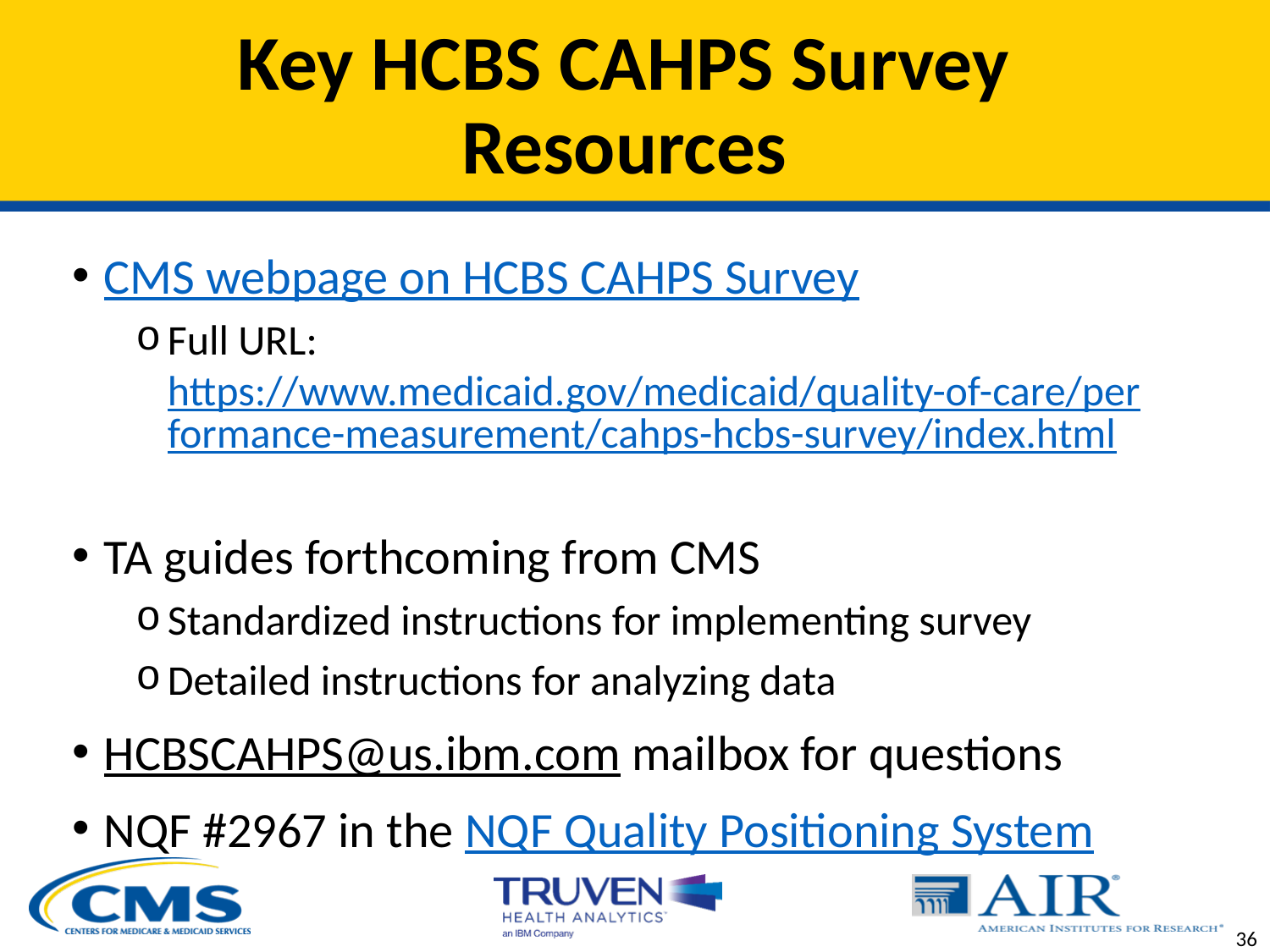

# Key HCBS CAHPS Survey Resources
CMS webpage on HCBS CAHPS Survey
Full URL: https://www.medicaid.gov/medicaid/quality-of-care/performance-measurement/cahps-hcbs-survey/index.html
TA guides forthcoming from CMS
Standardized instructions for implementing survey
Detailed instructions for analyzing data
HCBSCAHPS@us.ibm.com mailbox for questions
NQF #2967 in the NQF Quality Positioning System

36